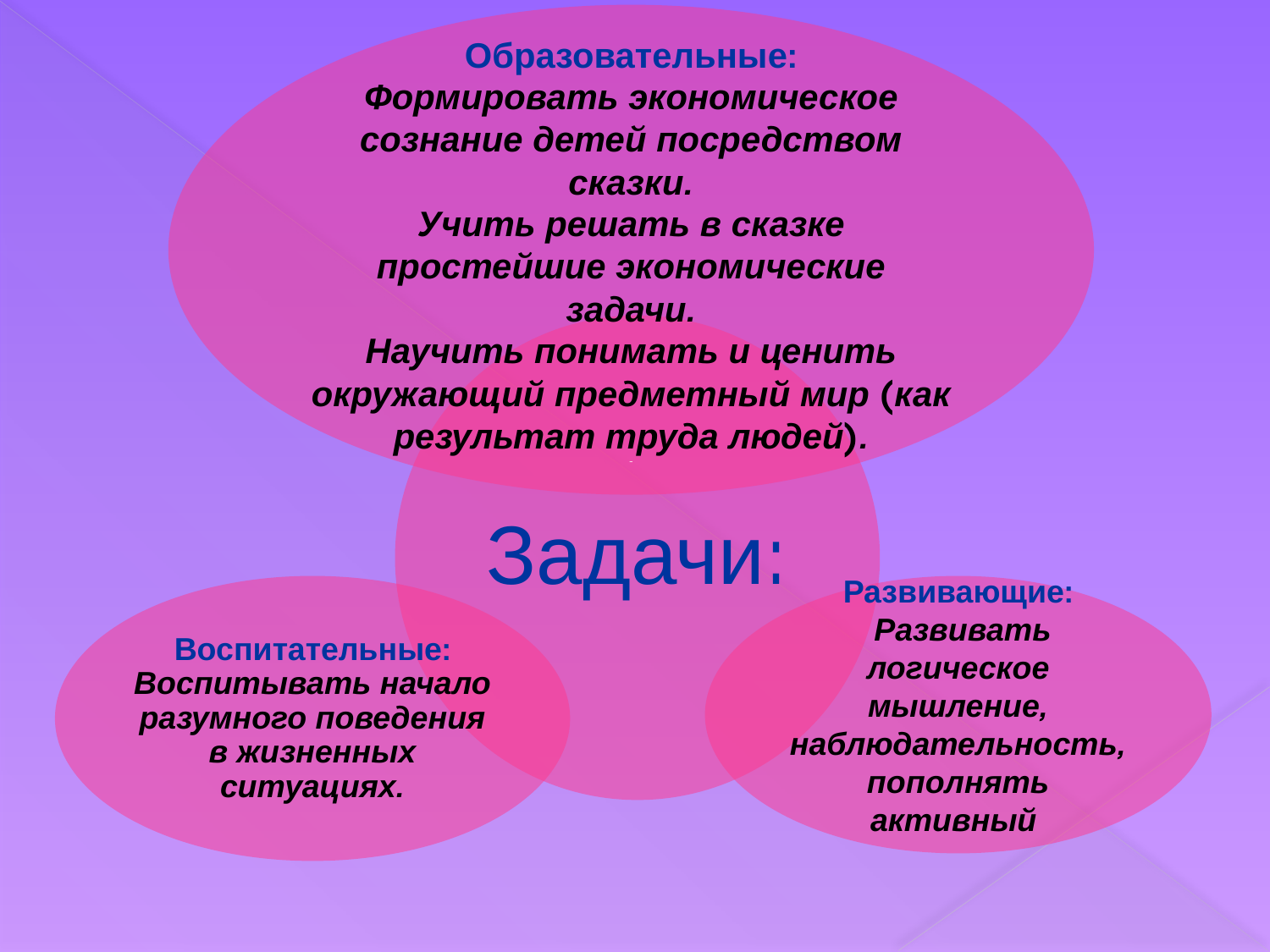

Задачи:
Образовательные:
Формировать экономическое сознание детей посредством сказки.
Учить решать в сказке простейшие экономические задачи.
Научить понимать и ценить окружающий предметный мир (как результат труда людей).
-
Развивающие:
 Развивать логическое мышление, наблюдательность, пополнять активный

Воспитательные: Воспитывать начало разумного поведения в жизненных ситуациях.